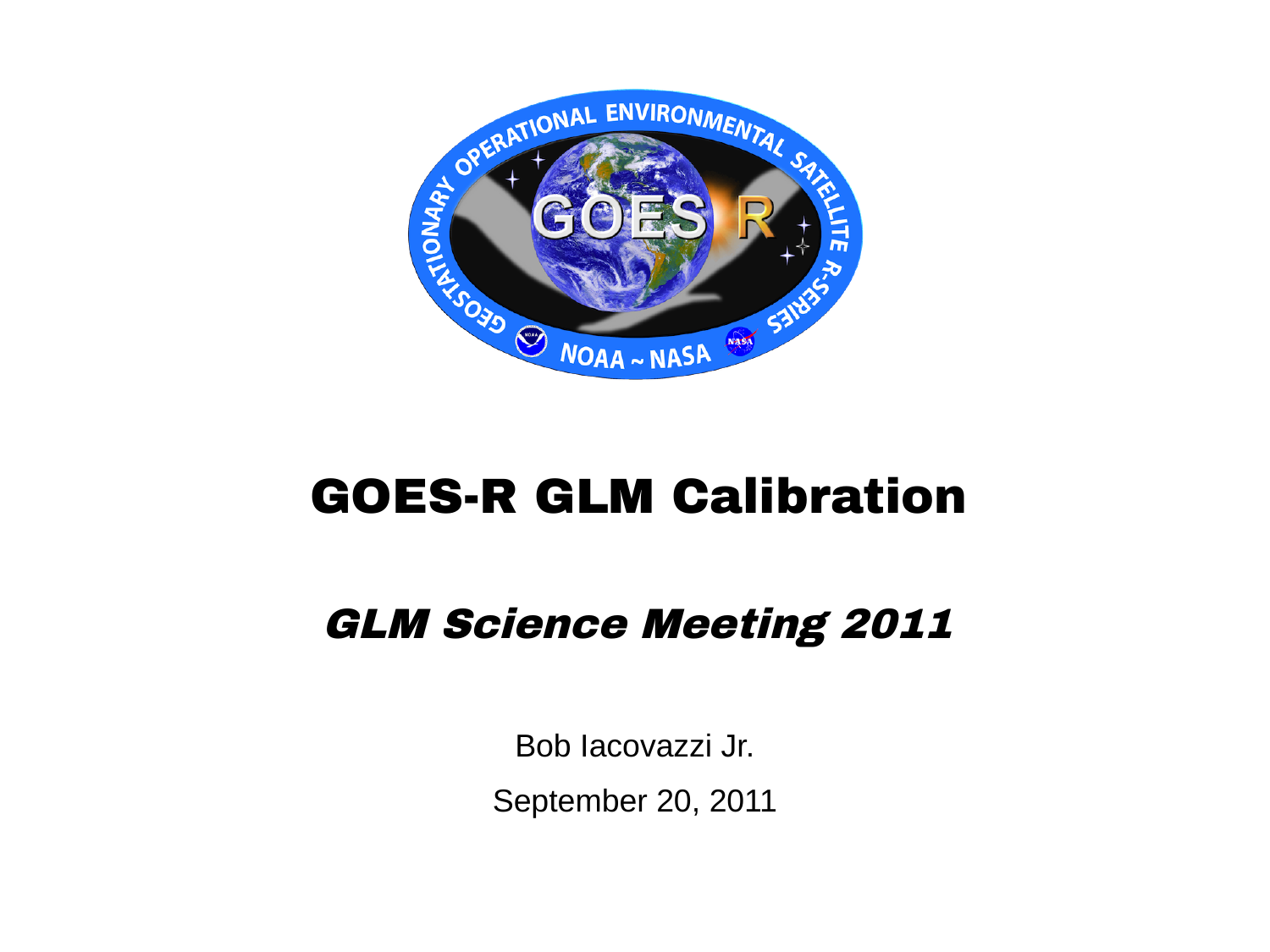

# GOES-R GLM Calibration
GLM Science Meeting 2011
Bob Iacovazzi Jr.
September 20, 2011